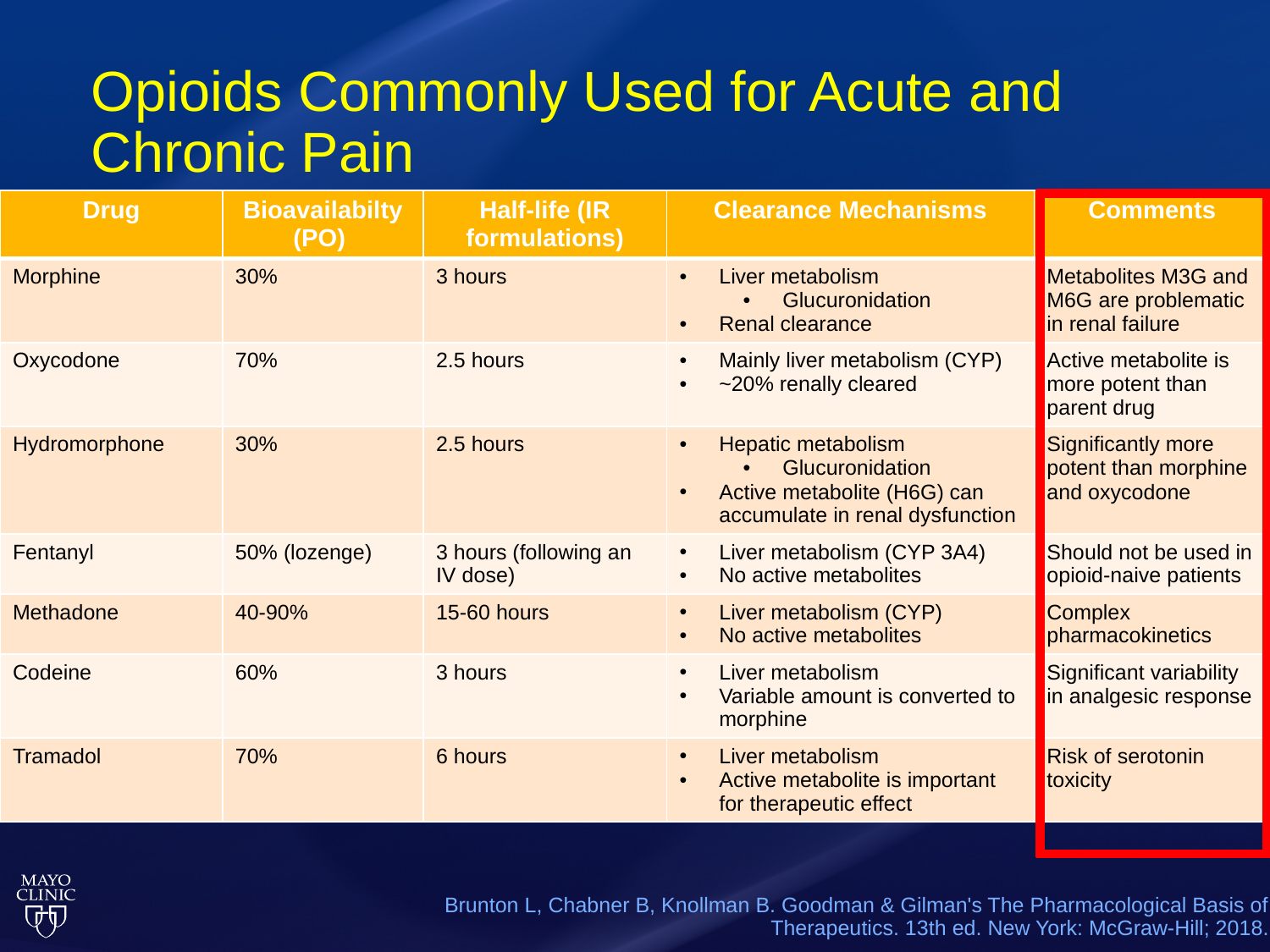

# Opioids Commonly Used for Acute and Chronic Pain
| Drug | Bioavailabilty (PO) | Half-life (IR formulations) | Clearance Mechanisms | Comments |
| --- | --- | --- | --- | --- |
| Morphine | 30% | 3 hours | Liver metabolism Glucuronidation Renal clearance | Metabolites M3G and M6G are problematic in renal failure |
| Oxycodone | 70% | 2.5 hours | Mainly liver metabolism (CYP) ~20% renally cleared | Active metabolite is more potent than parent drug |
| Hydromorphone | 30% | 2.5 hours | Hepatic metabolism Glucuronidation Active metabolite (H6G) can accumulate in renal dysfunction | Significantly more potent than morphine and oxycodone |
| Fentanyl | 50% (lozenge) | 3 hours (following an IV dose) | Liver metabolism (CYP 3A4) No active metabolites | Should not be used in opioid-naive patients |
| Methadone | 40-90% | 15-60 hours | Liver metabolism (CYP) No active metabolites | Complex pharmacokinetics |
| Codeine | 60% | 3 hours | Liver metabolism Variable amount is converted to morphine | Significant variability in analgesic response |
| Tramadol | 70% | 6 hours | Liver metabolism Active metabolite is important for therapeutic effect | Risk of serotonin toxicity |

Brunton L, Chabner B, Knollman B. Goodman & Gilman's The Pharmacological Basis of Therapeutics. 13th ed. New York: McGraw-Hill; 2018.